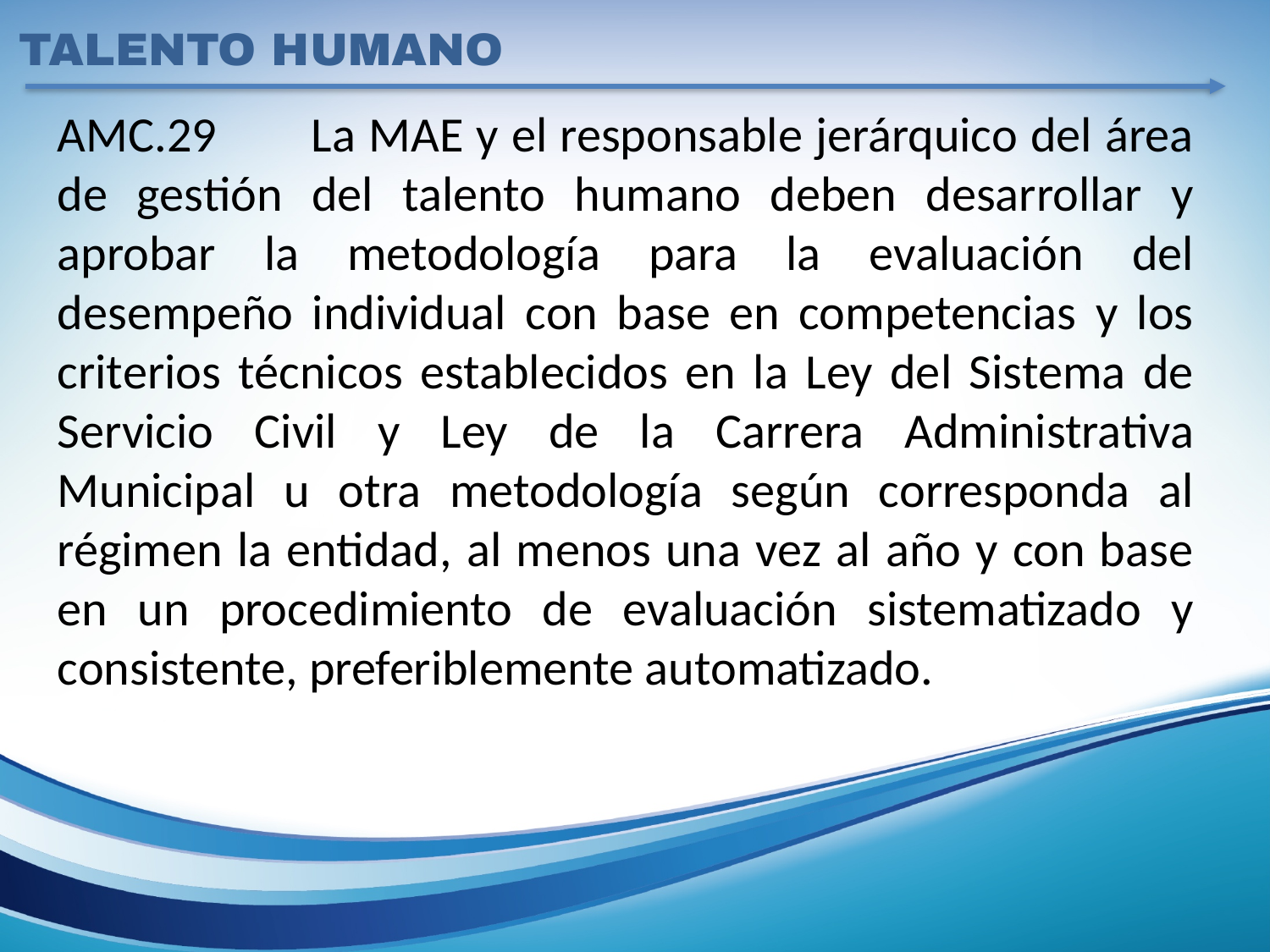

TALENTO HUMANO
AMC.29	La MAE y el responsable jerárquico del área de gestión del talento humano deben desarrollar y aprobar la metodología para la evaluación del desempeño individual con base en competencias y los criterios técnicos establecidos en la Ley del Sistema de Servicio Civil y Ley de la Carrera Administrativa Municipal u otra metodología según corresponda al régimen la entidad, al menos una vez al año y con base en un procedimiento de evaluación sistematizado y consistente, preferiblemente automatizado.